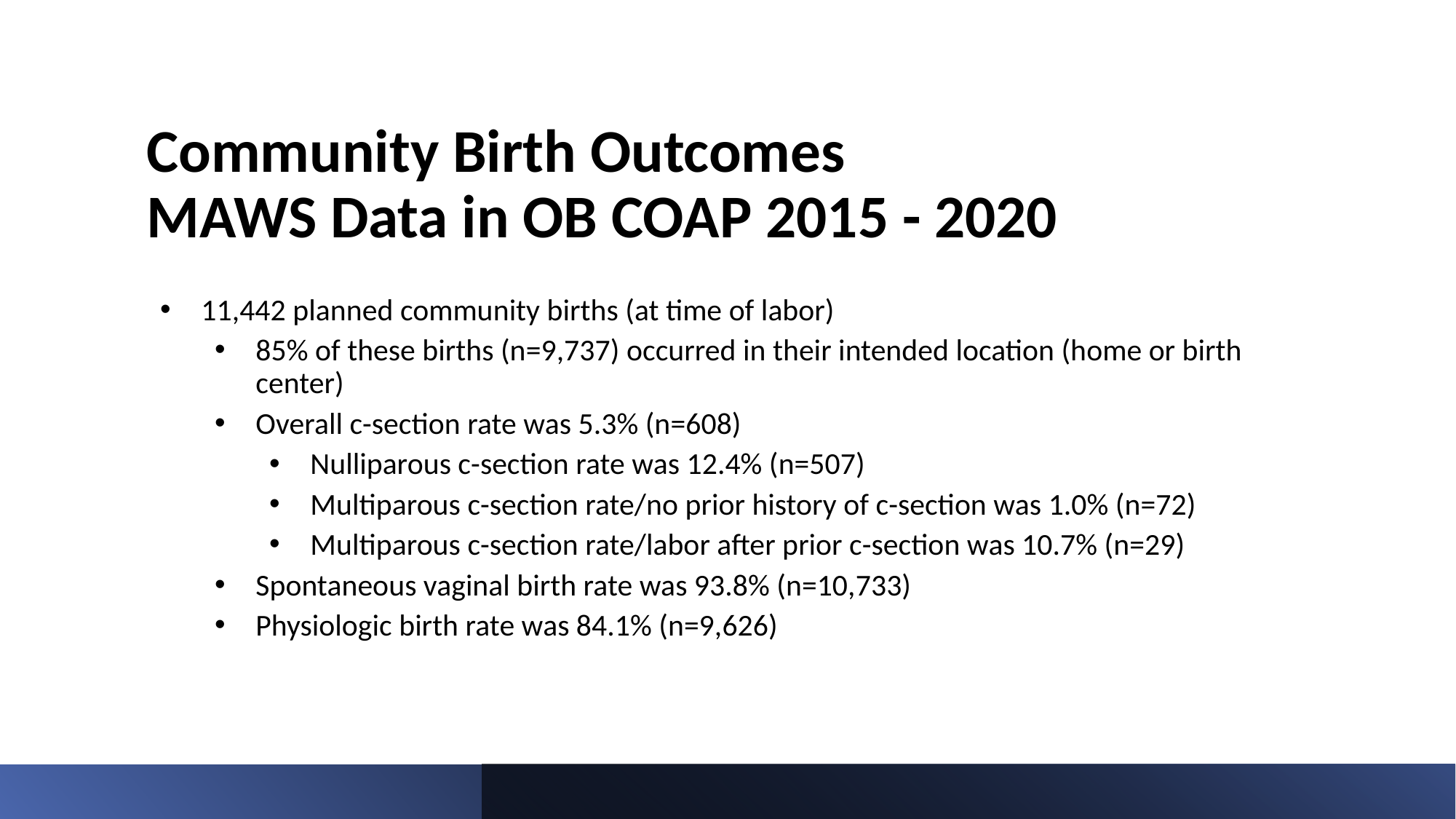

# Community Birth Outcomes MAWS Data in OB COAP 2015 - 2020
11,442 planned community births (at time of labor)
85% of these births (n=9,737) occurred in their intended location (home or birth center)
Overall c-section rate was 5.3% (n=608)
Nulliparous c-section rate was 12.4% (n=507)
Multiparous c-section rate/no prior history of c-section was 1.0% (n=72)
Multiparous c-section rate/labor after prior c-section was 10.7% (n=29)
Spontaneous vaginal birth rate was 93.8% (n=10,733)
Physiologic birth rate was 84.1% (n=9,626)